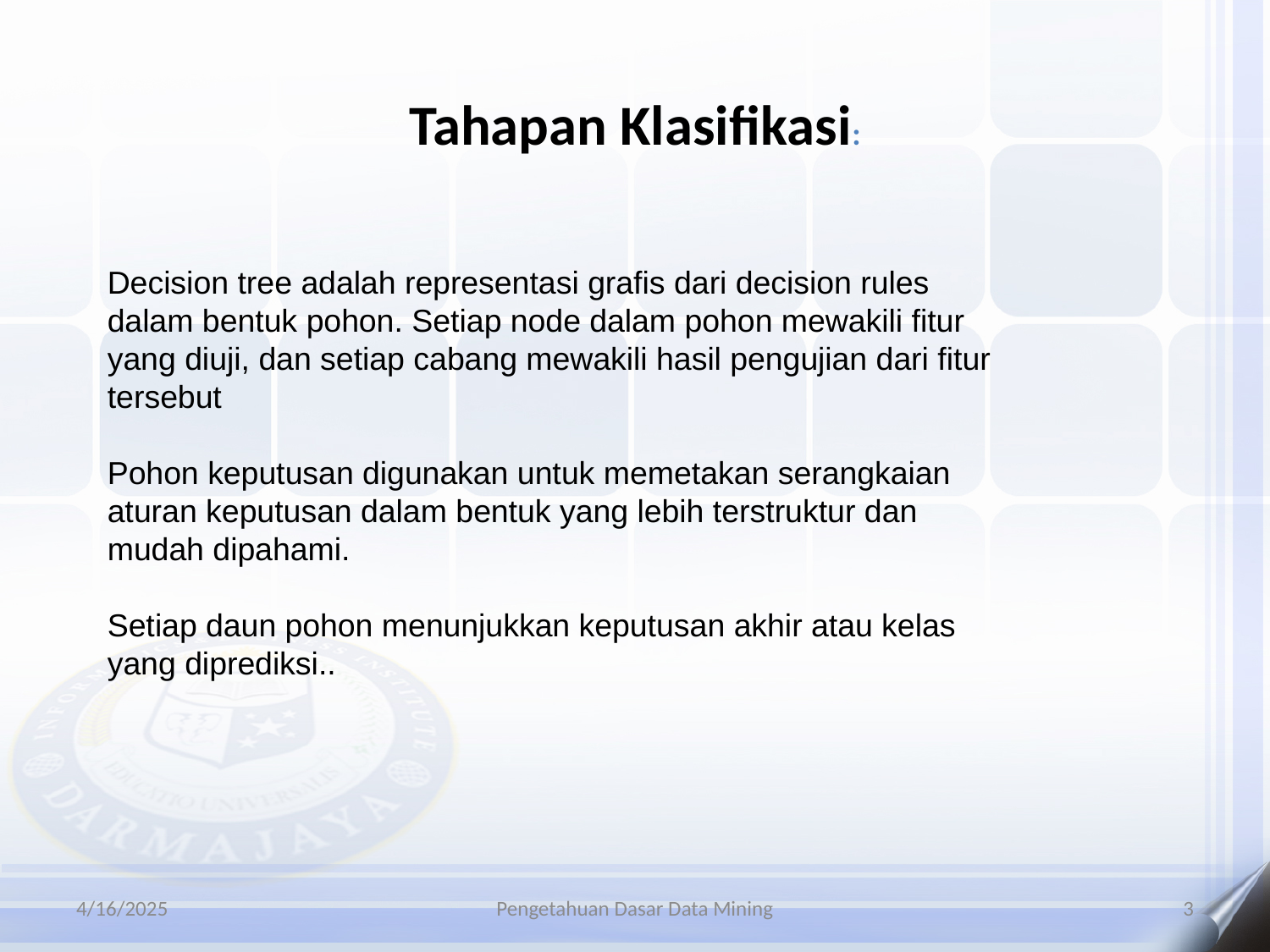

# Tahapan Klasifikasi:
Decision tree adalah representasi grafis dari decision rules dalam bentuk pohon. Setiap node dalam pohon mewakili fitur yang diuji, dan setiap cabang mewakili hasil pengujian dari fitur tersebut

Pohon keputusan digunakan untuk memetakan serangkaian aturan keputusan dalam bentuk yang lebih terstruktur dan mudah dipahami.

Setiap daun pohon menunjukkan keputusan akhir atau kelas yang diprediksi..
4/16/2025
Pengetahuan Dasar Data Mining
3